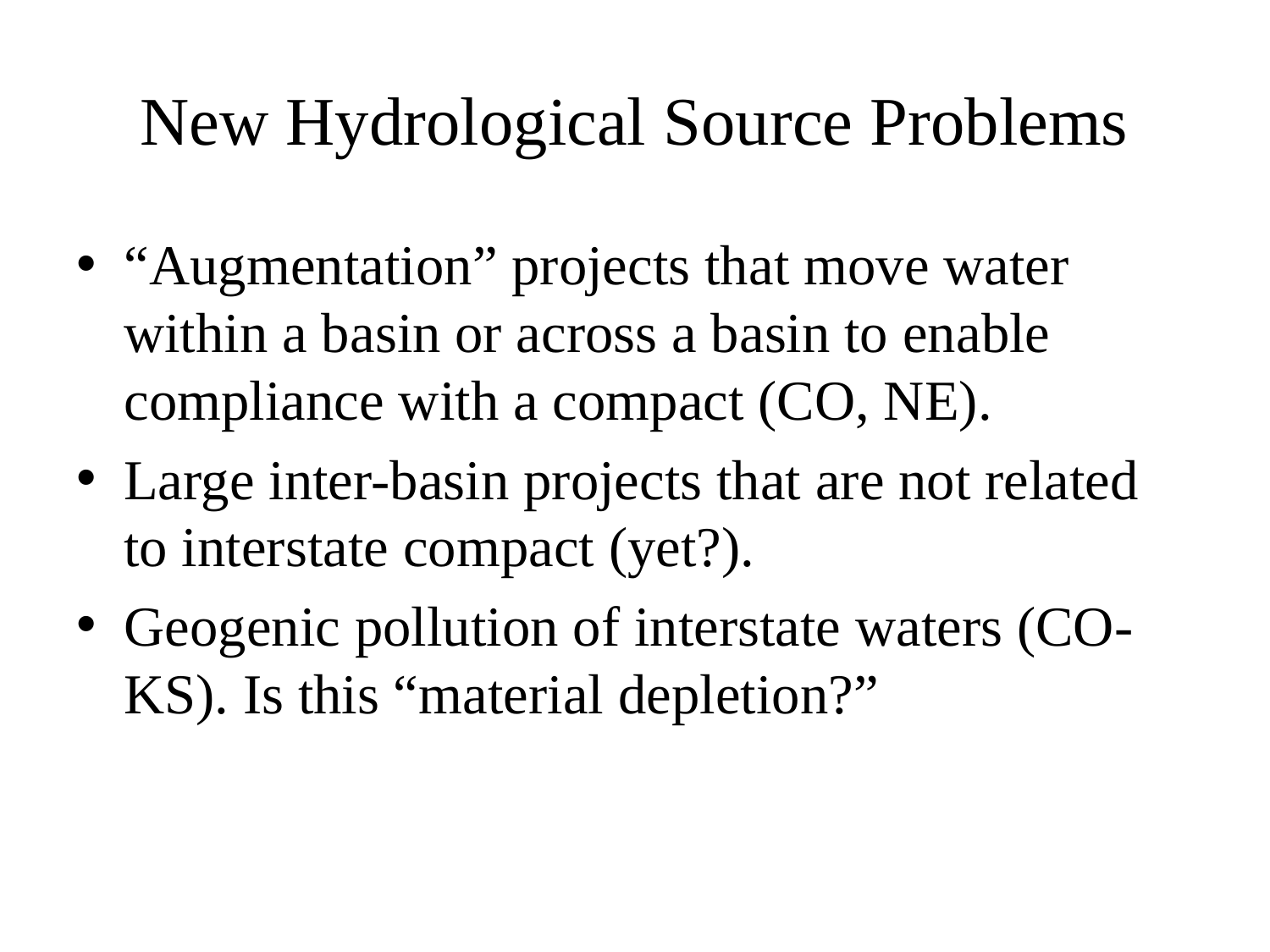

# New Hydrological Source Problems
“Augmentation” projects that move water within a basin or across a basin to enable compliance with a compact (CO, NE).
Large inter-basin projects that are not related to interstate compact (yet?).
Geogenic pollution of interstate waters (CO-KS). Is this “material depletion?”